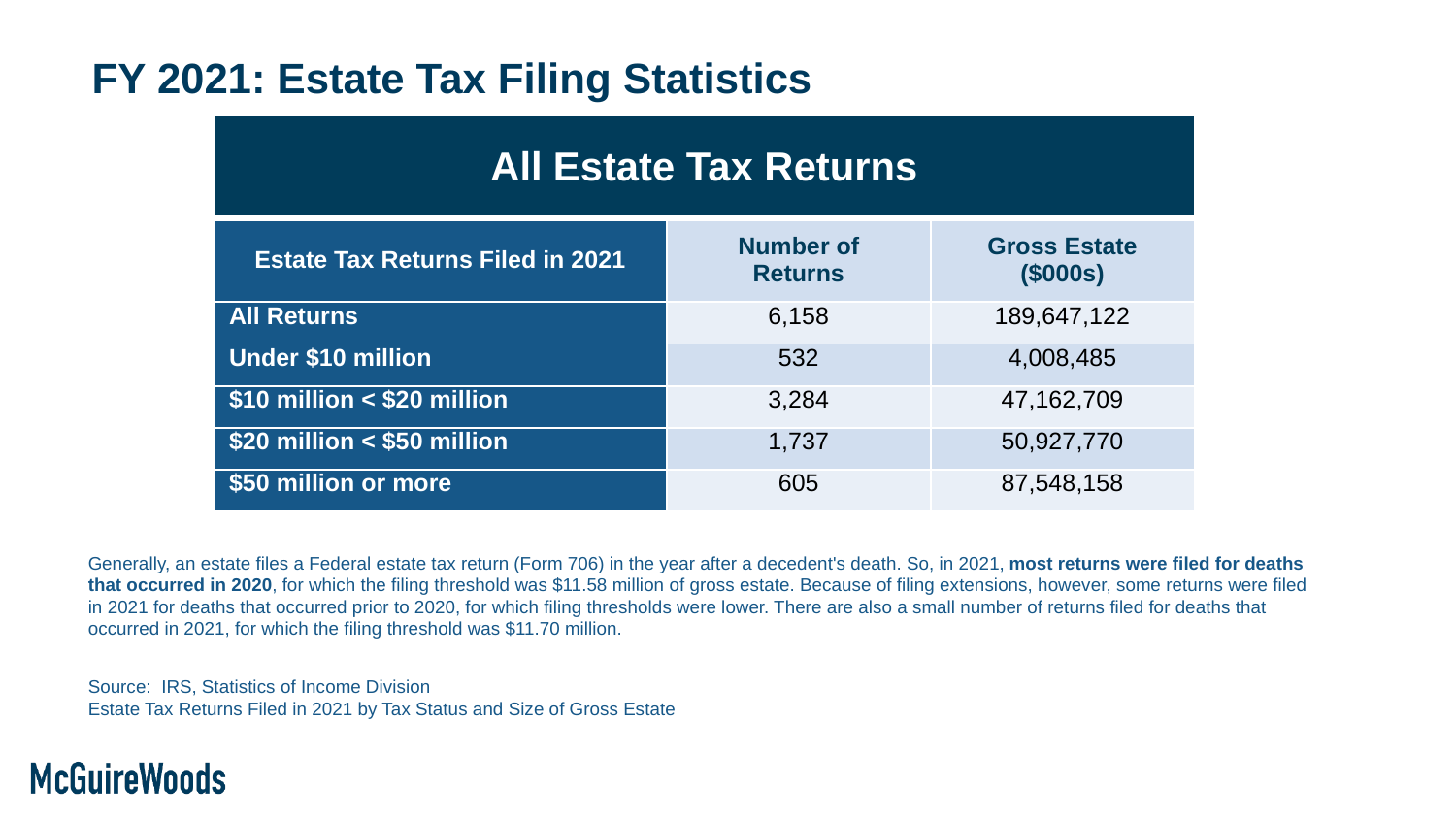

# FY 2021: Estate Tax Filing Statistics
| All Estate Tax Returns |  |  |
| --- | --- | --- |
| Estate Tax Returns Filed in 2021 | Number of Returns | Gross Estate ($000s) |
| All Returns | 6,158 | 189,647,122 |
| Under $10 million | 532 | 4,008,485 |
| $10 million < $20 million | 3,284 | 47,162,709 |
| $20 million < $50 million | 1,737 | 50,927,770 |
| $50 million or more | 605 | 87,548,158 |
Generally, an estate files a Federal estate tax return (Form 706) in the year after a decedent's death. So, in 2021, most returns were filed for deaths that occurred in 2020, for which the filing threshold was $11.58 million of gross estate. Because of filing extensions, however, some returns were filed in 2021 for deaths that occurred prior to 2020, for which filing thresholds were lower. There are also a small number of returns filed for deaths that occurred in 2021, for which the filing threshold was $11.70 million.
Source:  IRS, Statistics of Income Division
Estate Tax Returns Filed in 2021 by Tax Status and Size of Gross Estate